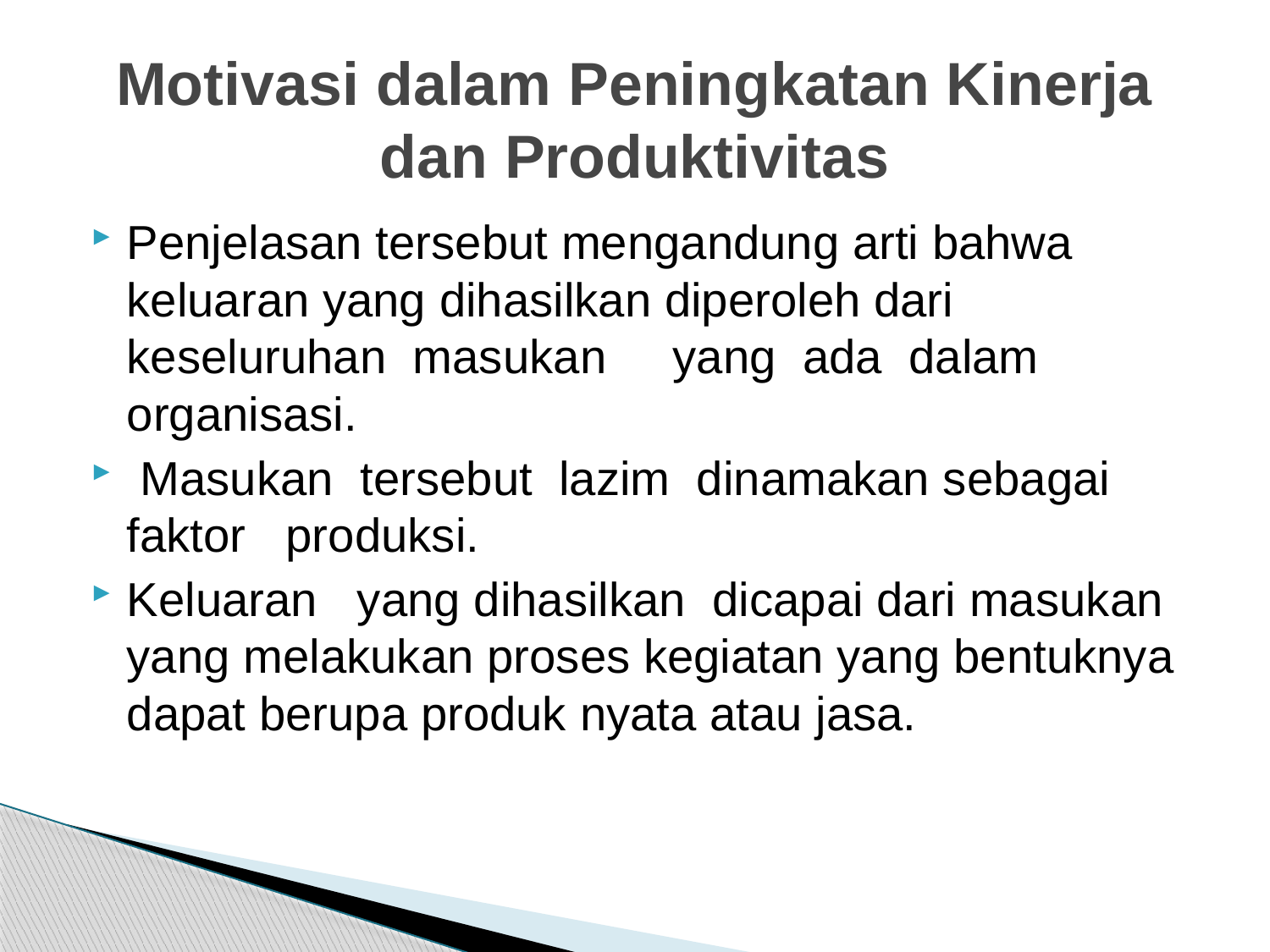

# Motivasi dalam Peningkatan Kinerja dan Produktivitas
Penjelasan tersebut mengandung arti bahwa   keluaran yang dihasilkan diperoleh dari keseluruhan  masukan     yang  ada  dalam  organisasi.
 Masukan  tersebut  lazim  dinamakan sebagai   faktor   produksi.
Keluaran   yang dihasilkan  dicapai dari masukan yang melakukan proses kegiatan yang bentuknya dapat berupa produk nyata atau jasa.